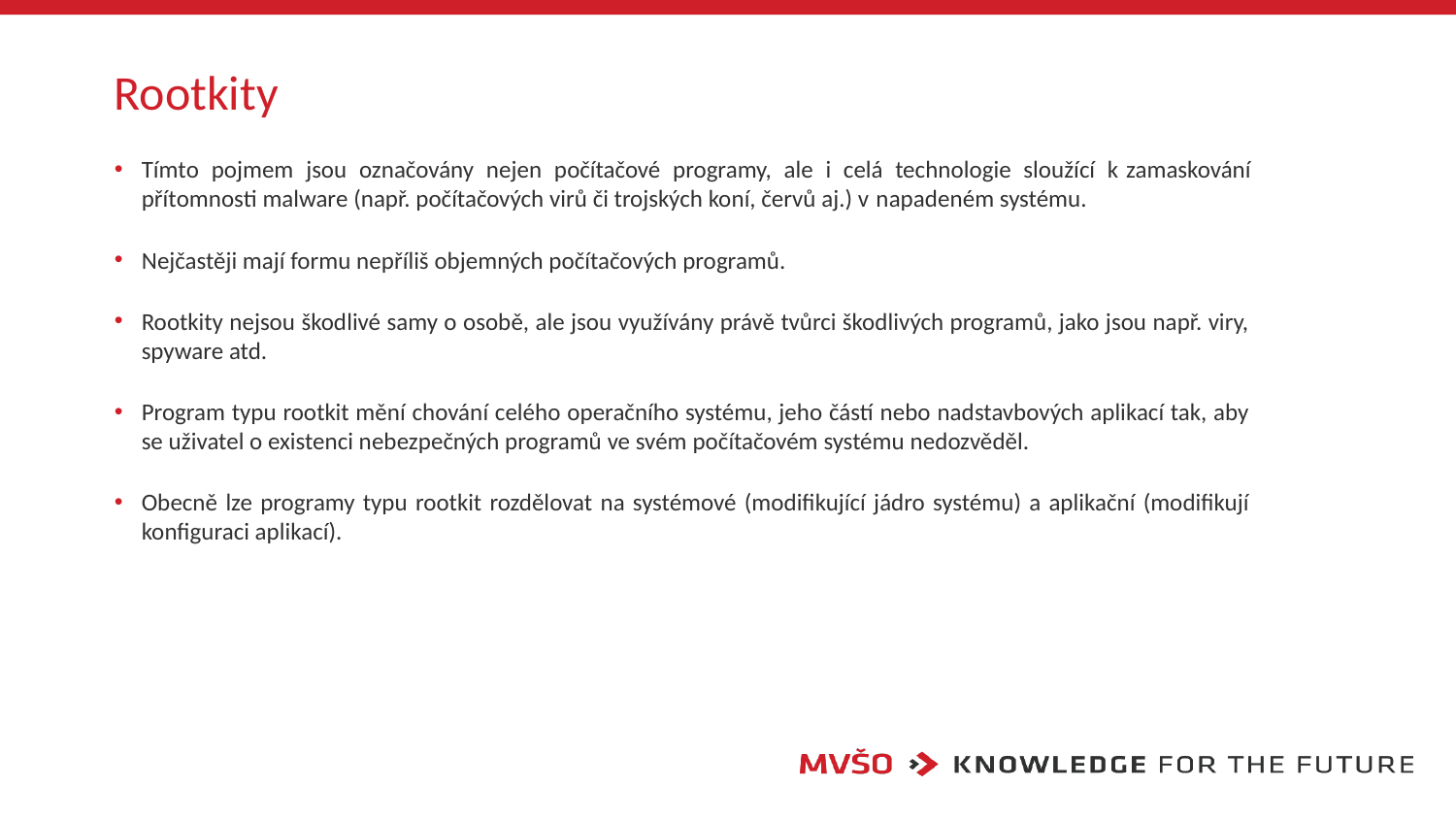

# Rootkity
Tímto pojmem jsou označovány nejen počítačové programy, ale i celá technologie sloužící k zamaskování přítomnosti malware (např. počítačových virů či trojských koní, červů aj.) v napadeném systému.
Nejčastěji mají formu nepříliš objemných počítačových programů.
Rootkity nejsou škodlivé samy o osobě, ale jsou využívány právě tvůrci škodlivých programů, jako jsou např. viry, spyware atd.
Program typu rootkit mění chování celého operačního systému, jeho částí nebo nadstavbových aplikací tak, aby se uživatel o existenci nebezpečných programů ve svém počítačovém systému nedozvěděl.
Obecně lze programy typu rootkit rozdělovat na systémové (modifikující jádro systému) a aplikační (modifikují konfiguraci aplikací).